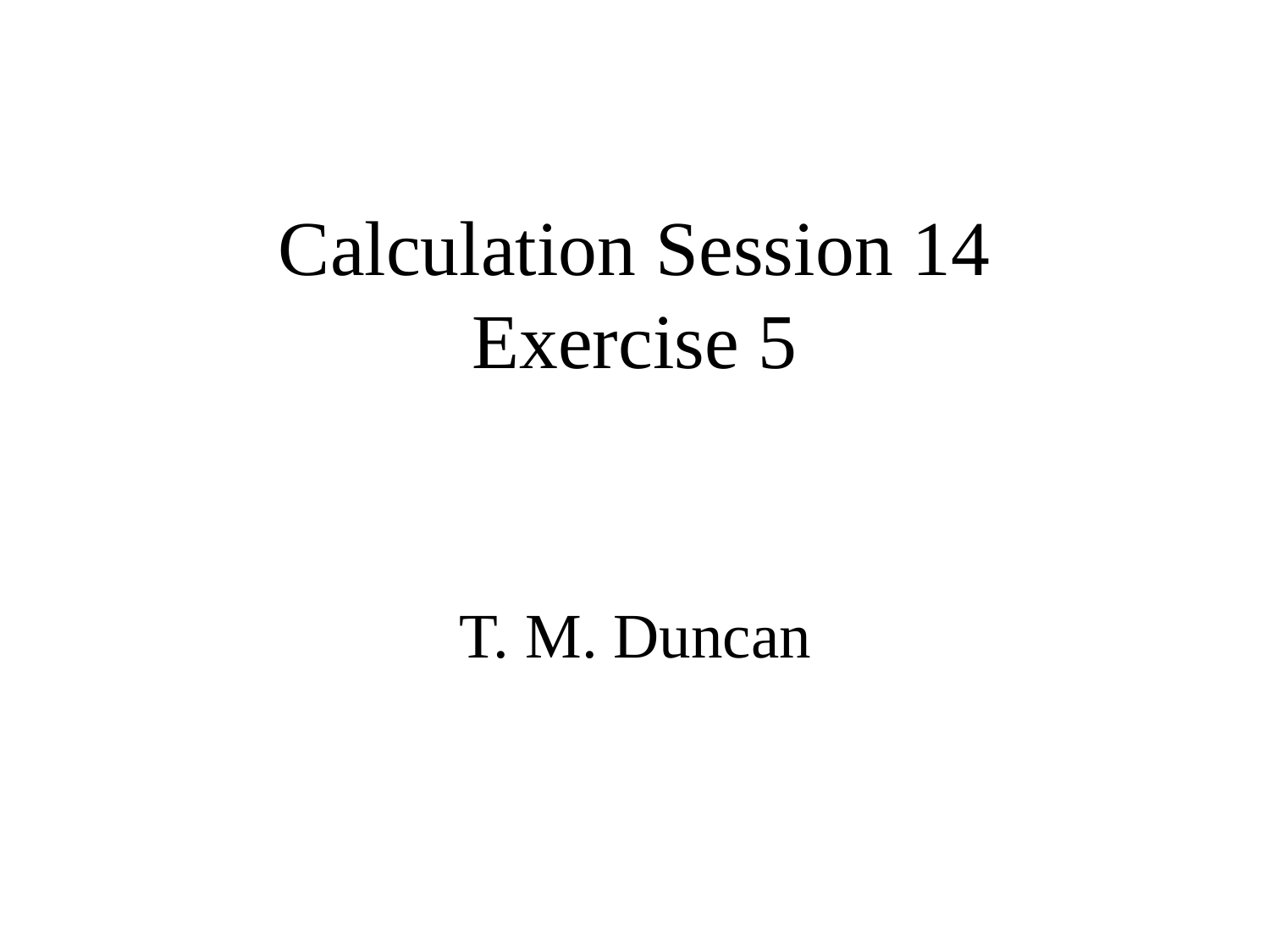

# Calculation Session 14 Exercise 5
T. M. Duncan